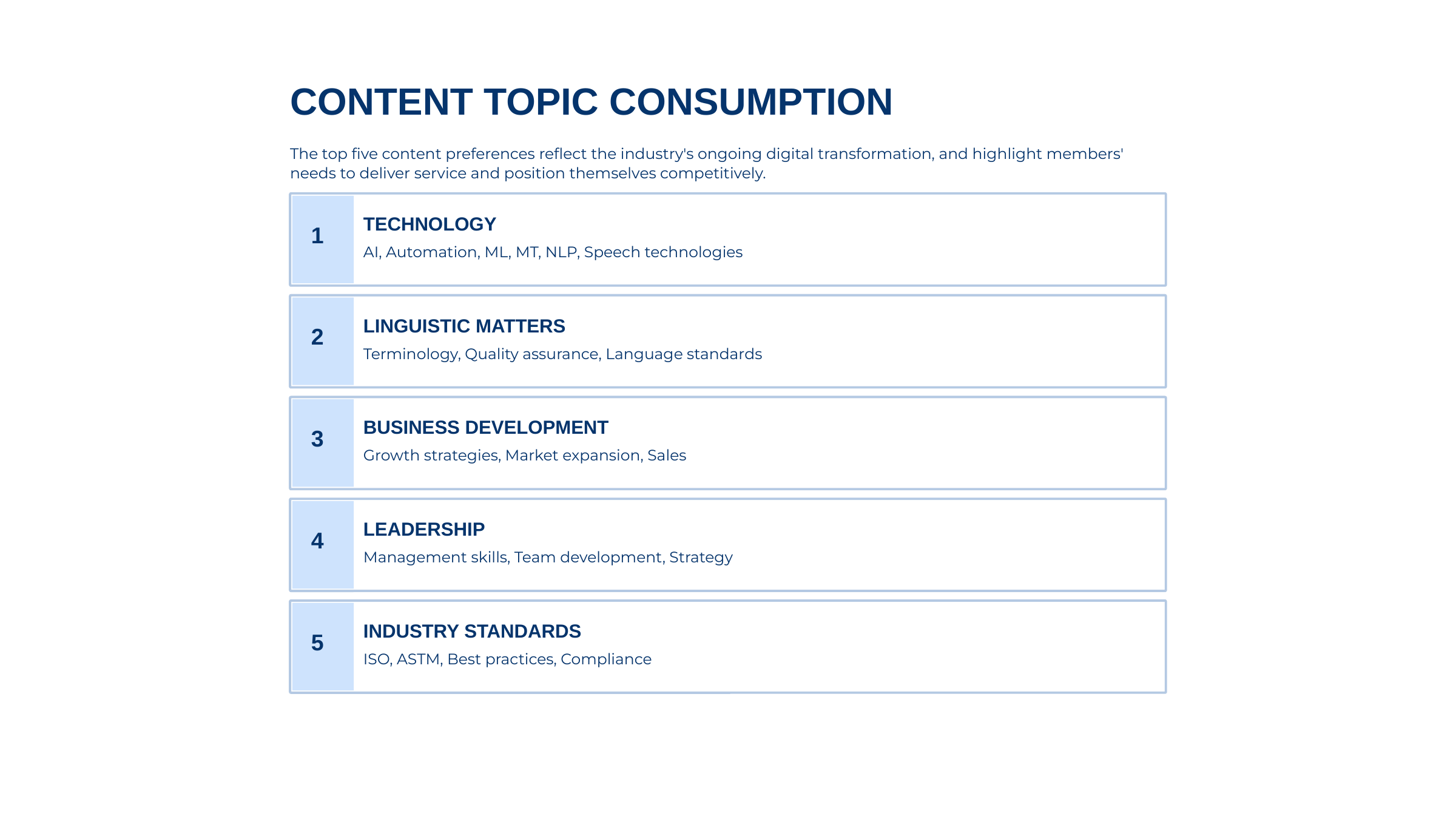

CONTENT TOPIC CONSUMPTION
The top five content preferences reflect the industry's ongoing digital transformation, and highlight members' needs to deliver service and position themselves competitively.

TECHNOLOGY
1
AI, Automation, ML, MT, NLP, Speech technologies

LINGUISTIC MATTERS
2
Terminology, Quality assurance, Language standards

BUSINESS DEVELOPMENT
3
Growth strategies, Market expansion, Sales

LEADERSHIP
4
Management skills, Team development, Strategy

INDUSTRY STANDARDS
5
ISO, ASTM, Best practices, Compliance